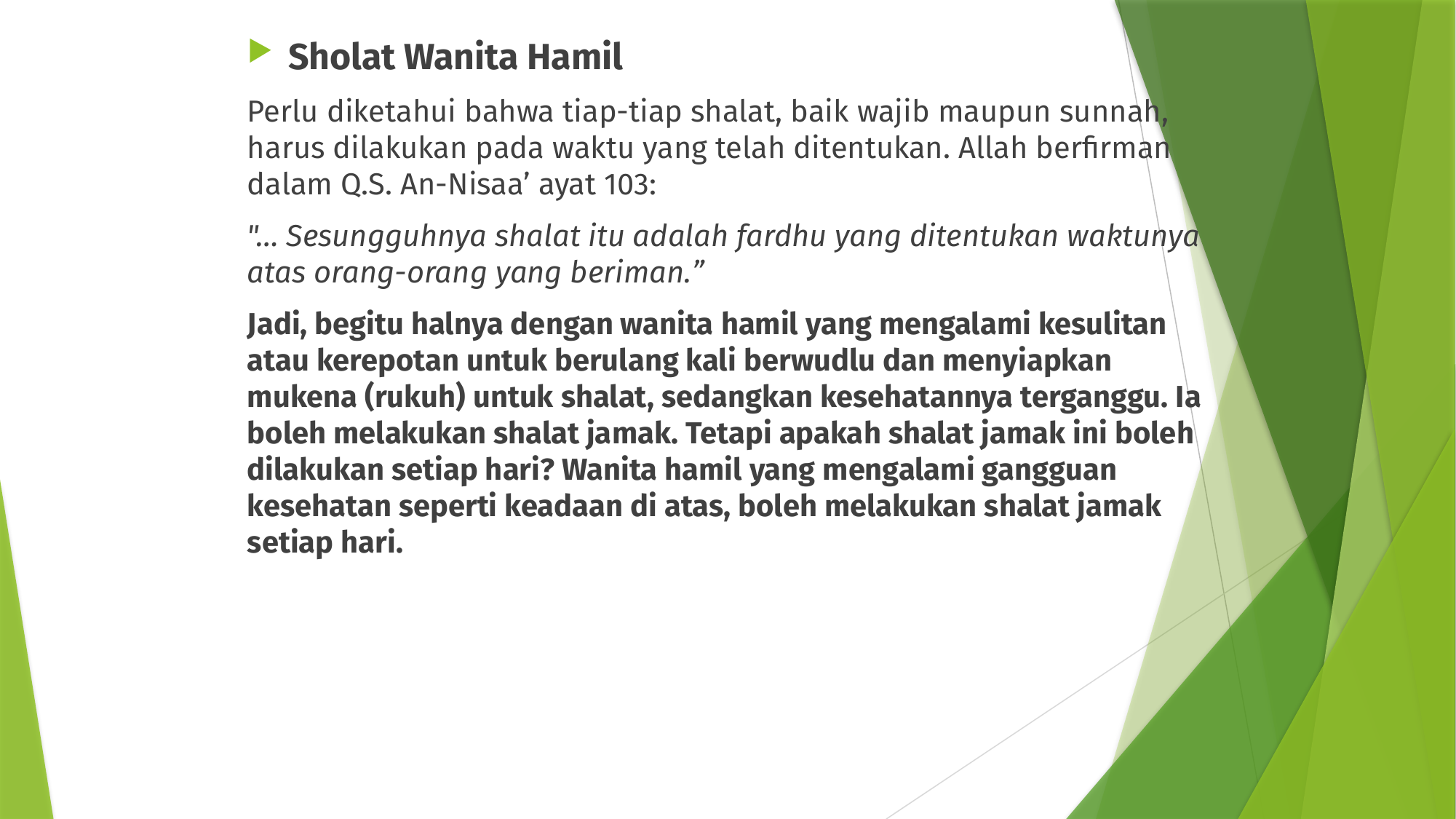

Sholat Wanita Hamil
Perlu diketahui bahwa tiap-tiap shalat, baik wajib maupun sunnah, harus dilakukan pada waktu yang telah ditentukan. Allah berfirman dalam Q.S. An-Nisaa’ ayat 103:
"… Sesungguhnya shalat itu adalah fardhu yang ditentukan waktunya atas orang-orang yang beriman.”
Jadi, begitu halnya dengan wanita hamil yang mengalami kesulitan atau kerepotan untuk berulang kali berwudlu dan menyiapkan mukena (rukuh) untuk shalat, sedangkan kesehatannya terganggu. Ia boleh melakukan shalat jamak. Tetapi apakah shalat jamak ini boleh dilakukan setiap hari? Wanita hamil yang mengalami gangguan kesehatan seperti keadaan di atas, boleh melakukan shalat jamak setiap hari.